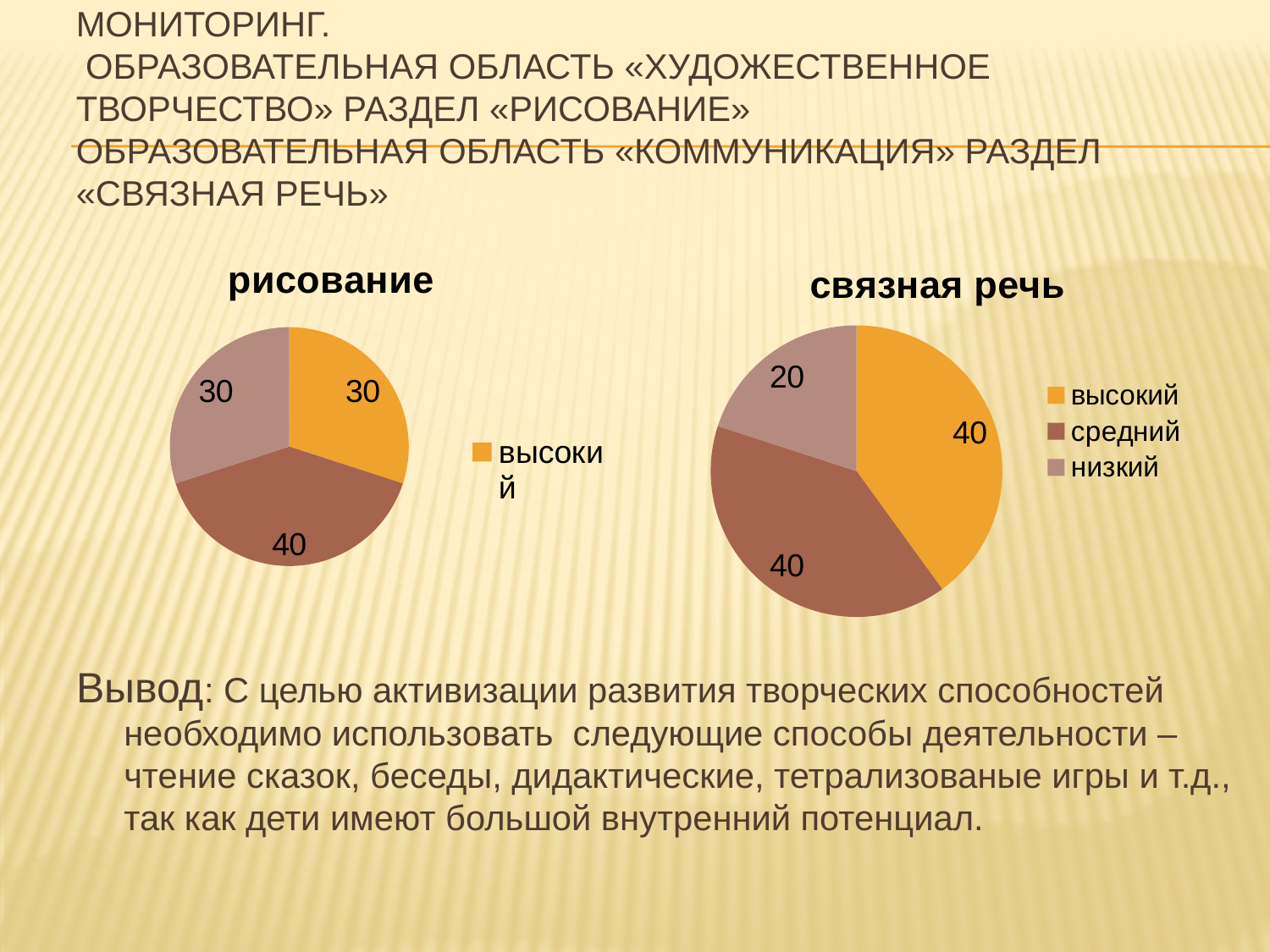

# Мониторинг. Образовательная область «Художественное творчество» Раздел «рисование» Образовательная область «Коммуникация» раздел «Связная речь»

Вывод: С целью активизации развития творческих способностей необходимо использовать  следующие способы деятельности – чтение сказок, беседы, дидактические, тетрализованые игры и т.д., так как дети имеют большой внутренний потенциал.

### Chart: рисование

| Category | Продажи |
|---|---|
| высокий | 30.0 |
| средний | 40.0 |
| низкий | 30.0 |

### Chart: связная речь

| Category | Продажи |
|---|---|
| высокий | 40.0 |
| средний | 40.0 |
| низкий | 20.0 |